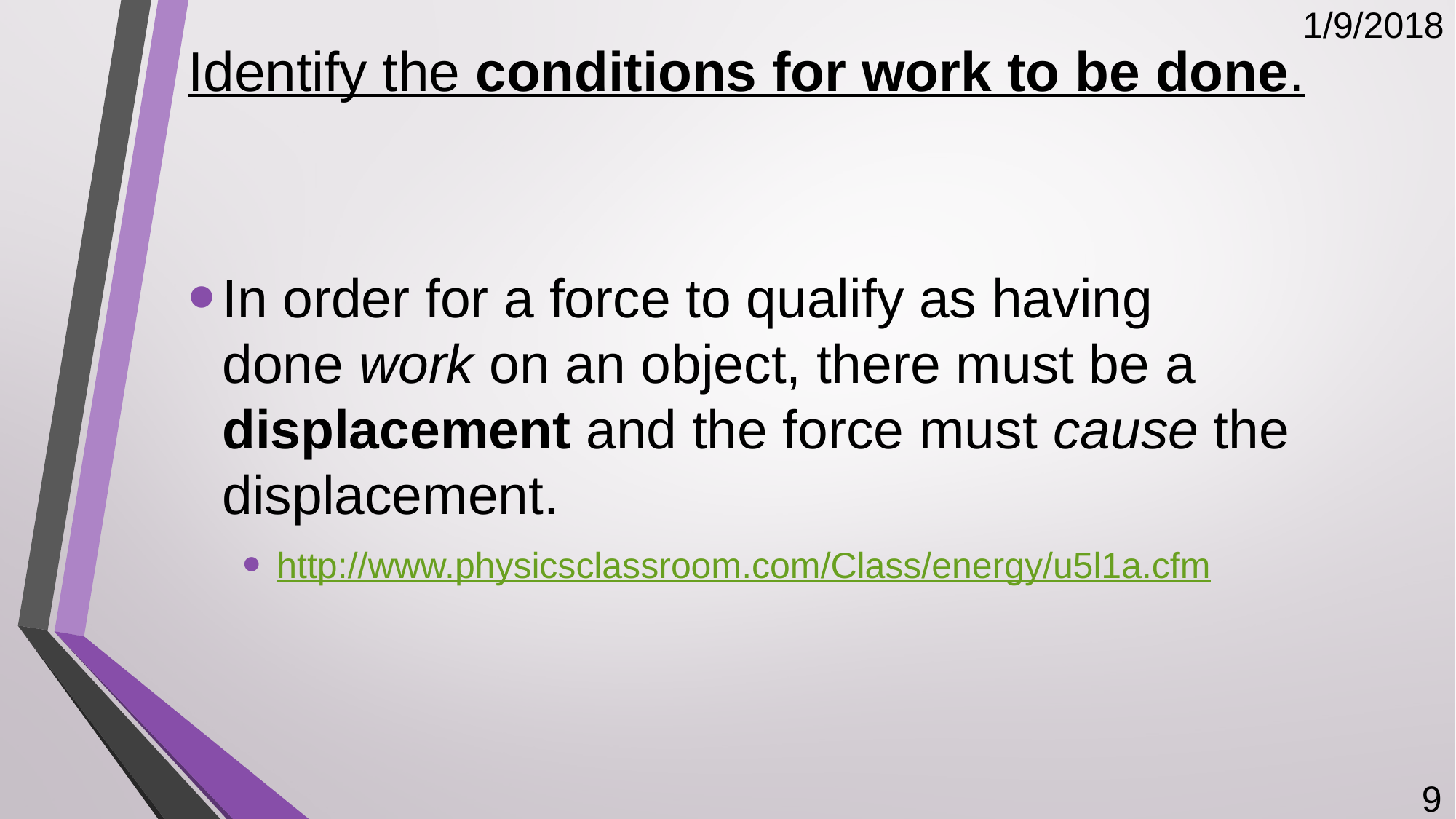

# Identify the conditions for work to be done.
1/9/2018
In order for a force to qualify as having done work on an object, there must be a displacement and the force must cause the displacement.
http://www.physicsclassroom.com/Class/energy/u5l1a.cfm
9